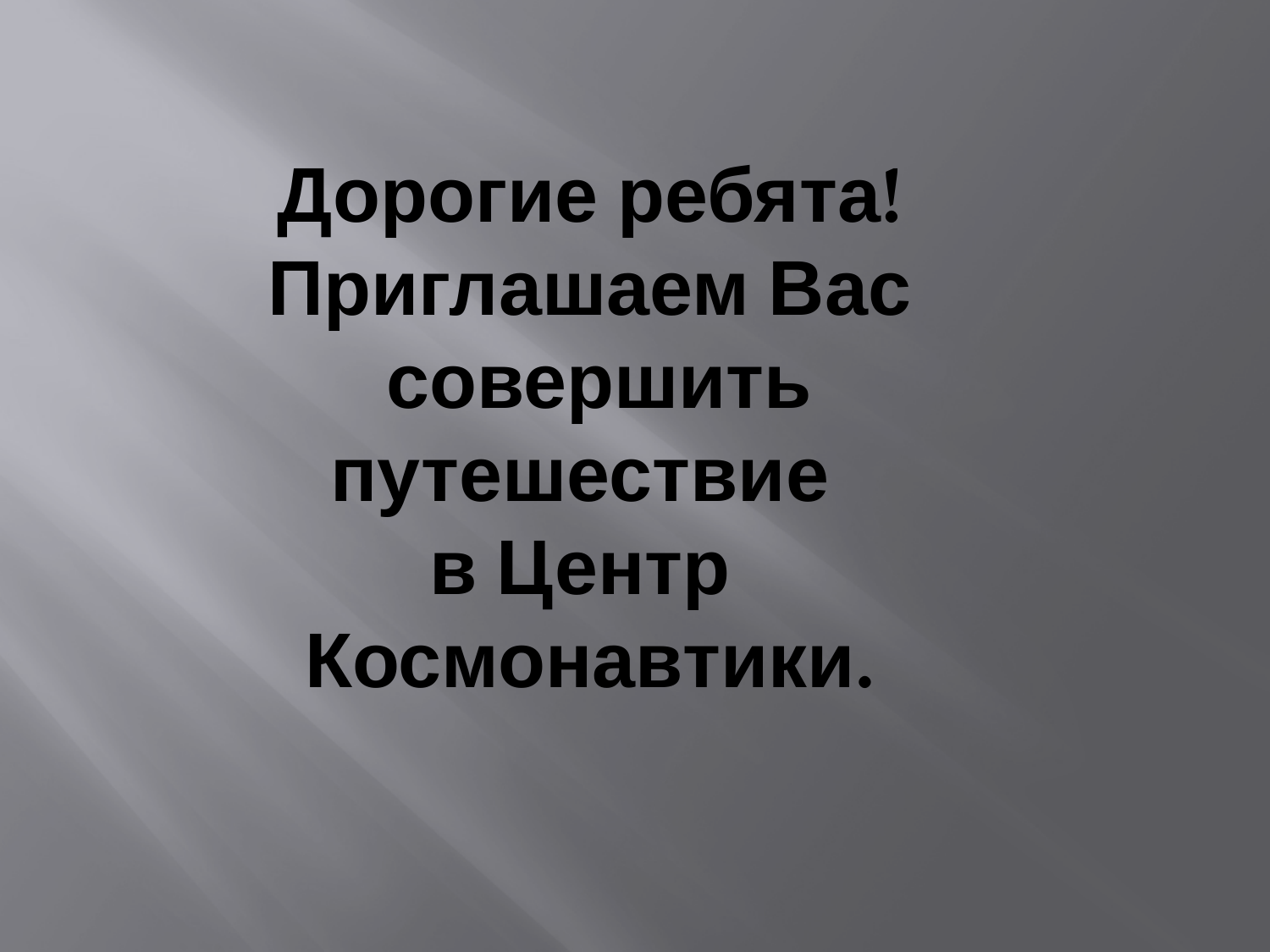

Дорогие ребята!
Приглашаем Вас
 совершить путешествие
в Центр
Космонавтики.